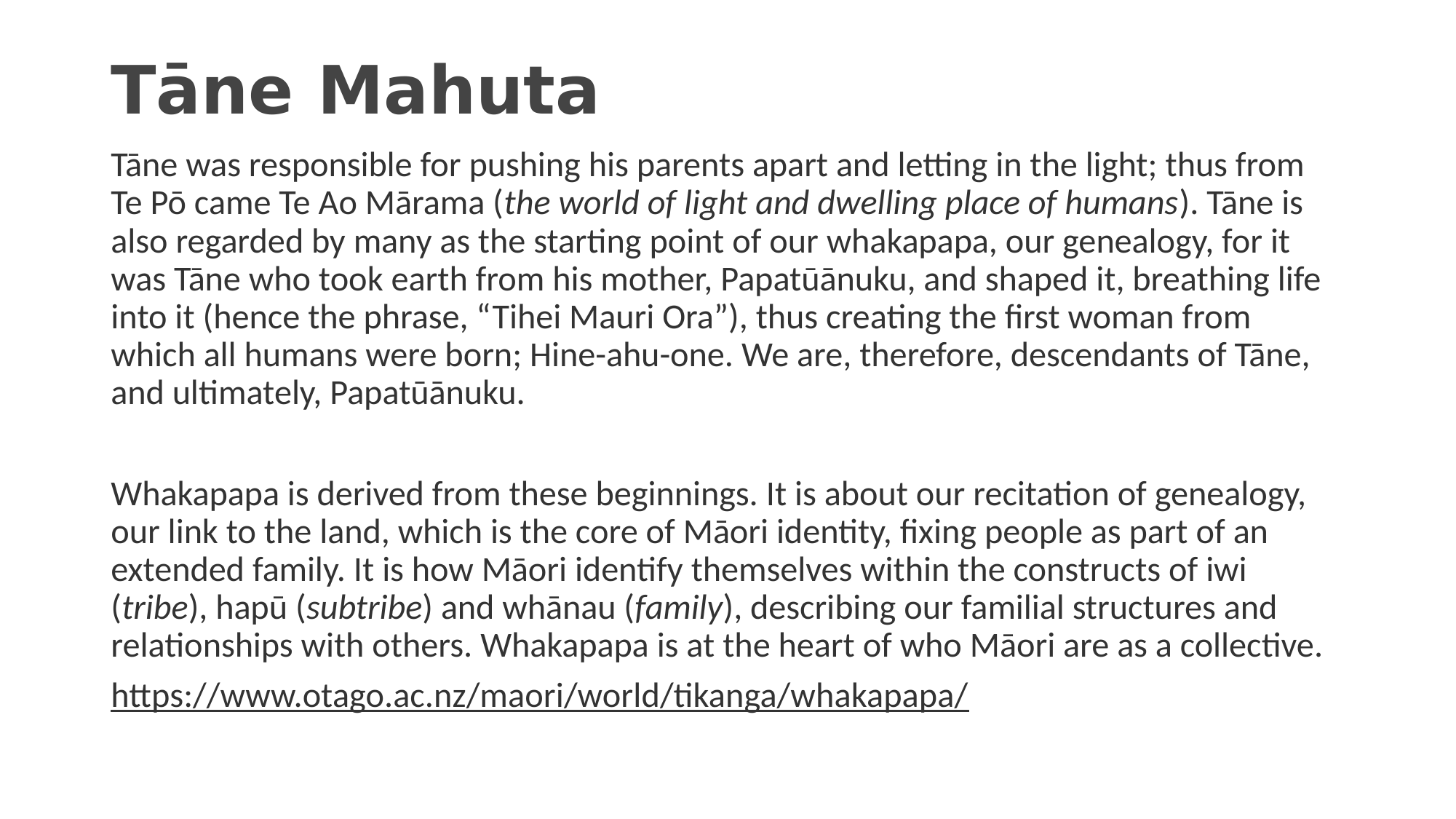

# Tāne Mahuta
Tāne was responsible for pushing his parents apart and letting in the light; thus from Te Pō came Te Ao Mārama (the world of light and dwelling place of humans). Tāne is also regarded by many as the starting point of our whakapapa, our genealogy, for it was Tāne who took earth from his mother, Papatūānuku, and shaped it, breathing life into it (hence the phrase, “Tihei Mauri Ora”), thus creating the first woman from which all humans were born; Hine-ahu-one. We are, therefore, descendants of Tāne, and ultimately, Papatūānuku.

Whakapapa is derived from these beginnings. It is about our recitation of genealogy, our link to the land, which is the core of Māori identity, fixing people as part of an extended family. It is how Māori identify themselves within the constructs of iwi (tribe), hapū (subtribe) and whānau (family), describing our familial structures and relationships with others. Whakapapa is at the heart of who Māori are as a collective.
https://www.otago.ac.nz/maori/world/tikanga/whakapapa/